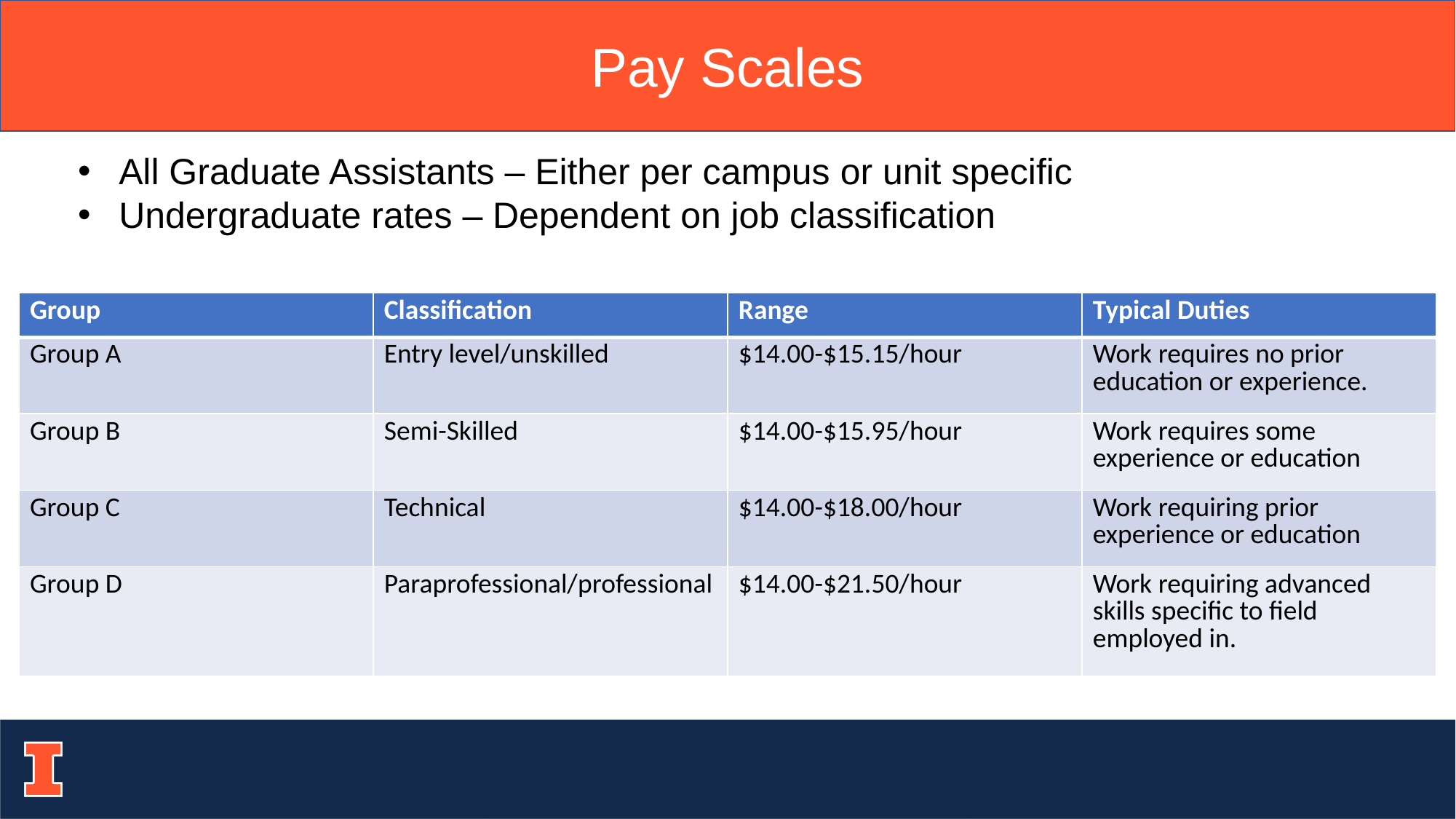

Pay Scales
All Graduate Assistants – Either per campus or unit specific
Undergraduate rates – Dependent on job classification

| Group | Classification | Range | Typical Duties |
| --- | --- | --- | --- |
| Group A | Entry level/unskilled | $14.00-$15.15/hour | Work requires no prior education or experience. |
| Group B | Semi-Skilled | $14.00-$15.95/hour | Work requires some experience or education |
| Group C | Technical | $14.00-$18.00/hour | Work requiring prior experience or education |
| Group D | Paraprofessional/professional | $14.00-$21.50/hour | Work requiring advanced skills specific to field employed in. |